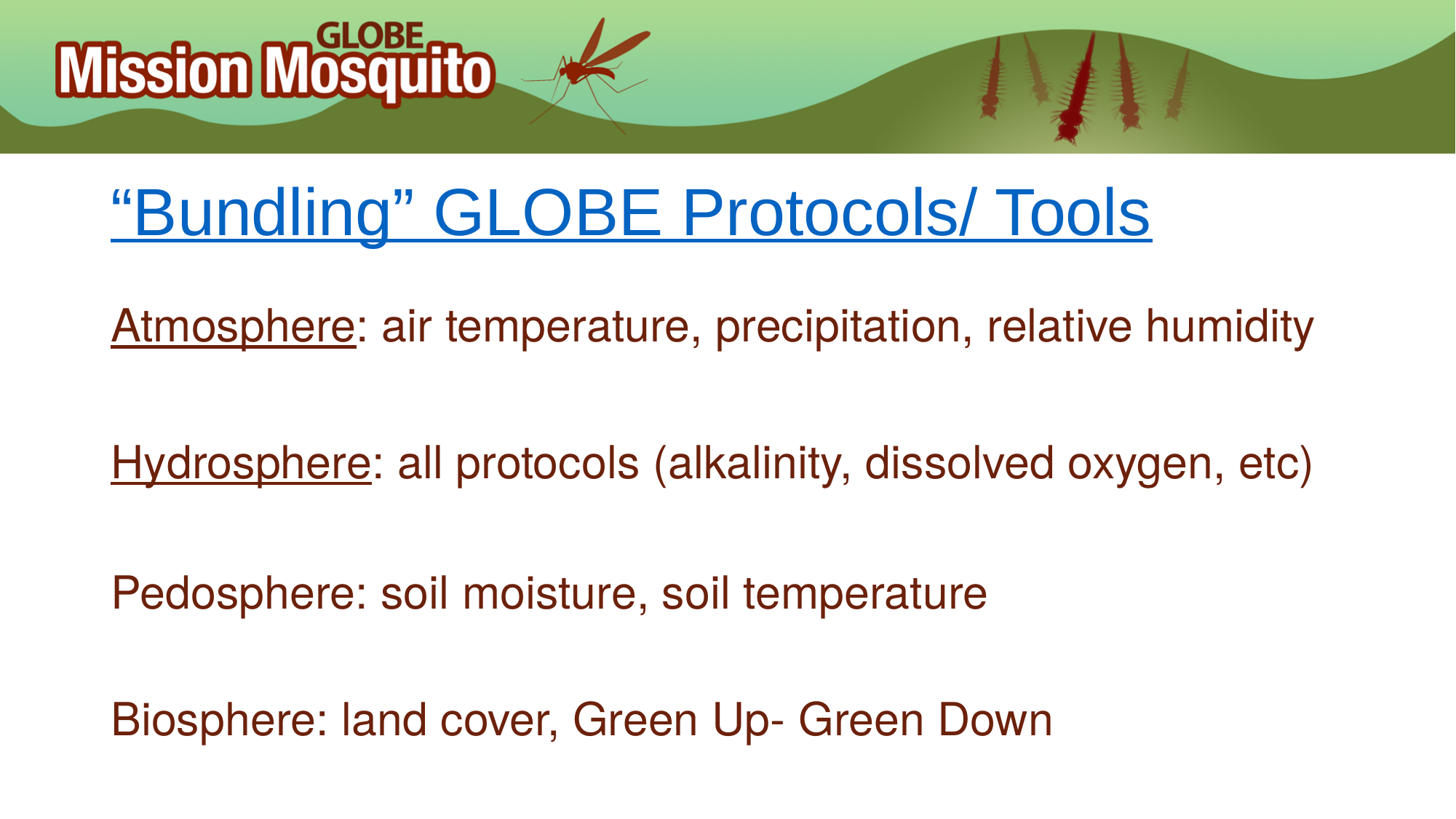

# “Bundling” GLOBE Protocols/ Tools
Atmosphere: air temperature, precipitation, relative humidity

Hydrosphere: all protocols (alkalinity, dissolved oxygen, etc)

Pedosphere: soil moisture, soil temperature

Biosphere: land cover, Green Up- Green Down